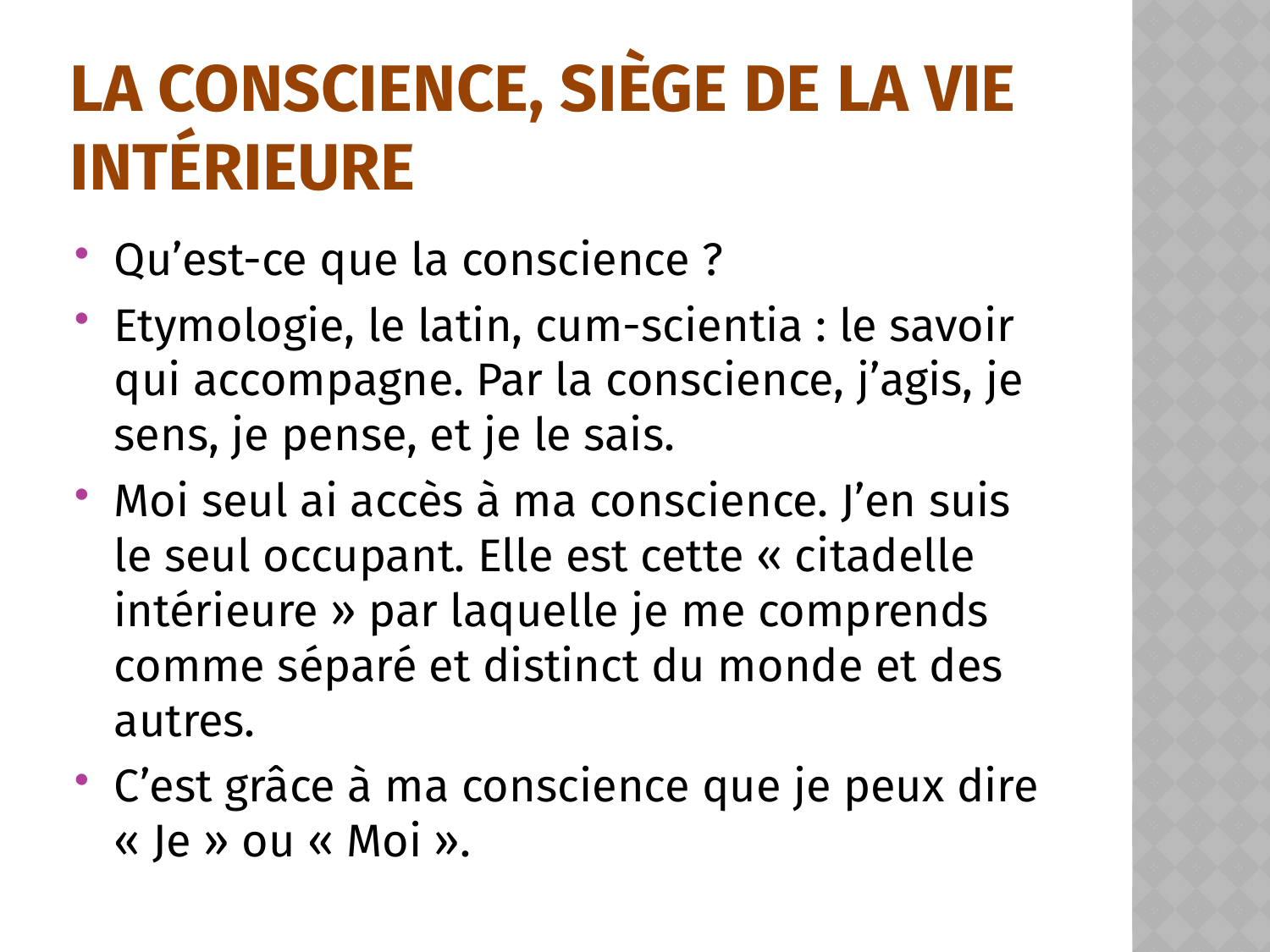

# La conscience, siège de la vie intérieure
Qu’est-ce que la conscience ?
Etymologie, le latin, cum-scientia : le savoir qui accompagne. Par la conscience, j’agis, je sens, je pense, et je le sais.
Moi seul ai accès à ma conscience. J’en suis le seul occupant. Elle est cette « citadelle intérieure » par laquelle je me comprends comme séparé et distinct du monde et des autres.
C’est grâce à ma conscience que je peux dire « Je » ou « Moi ».